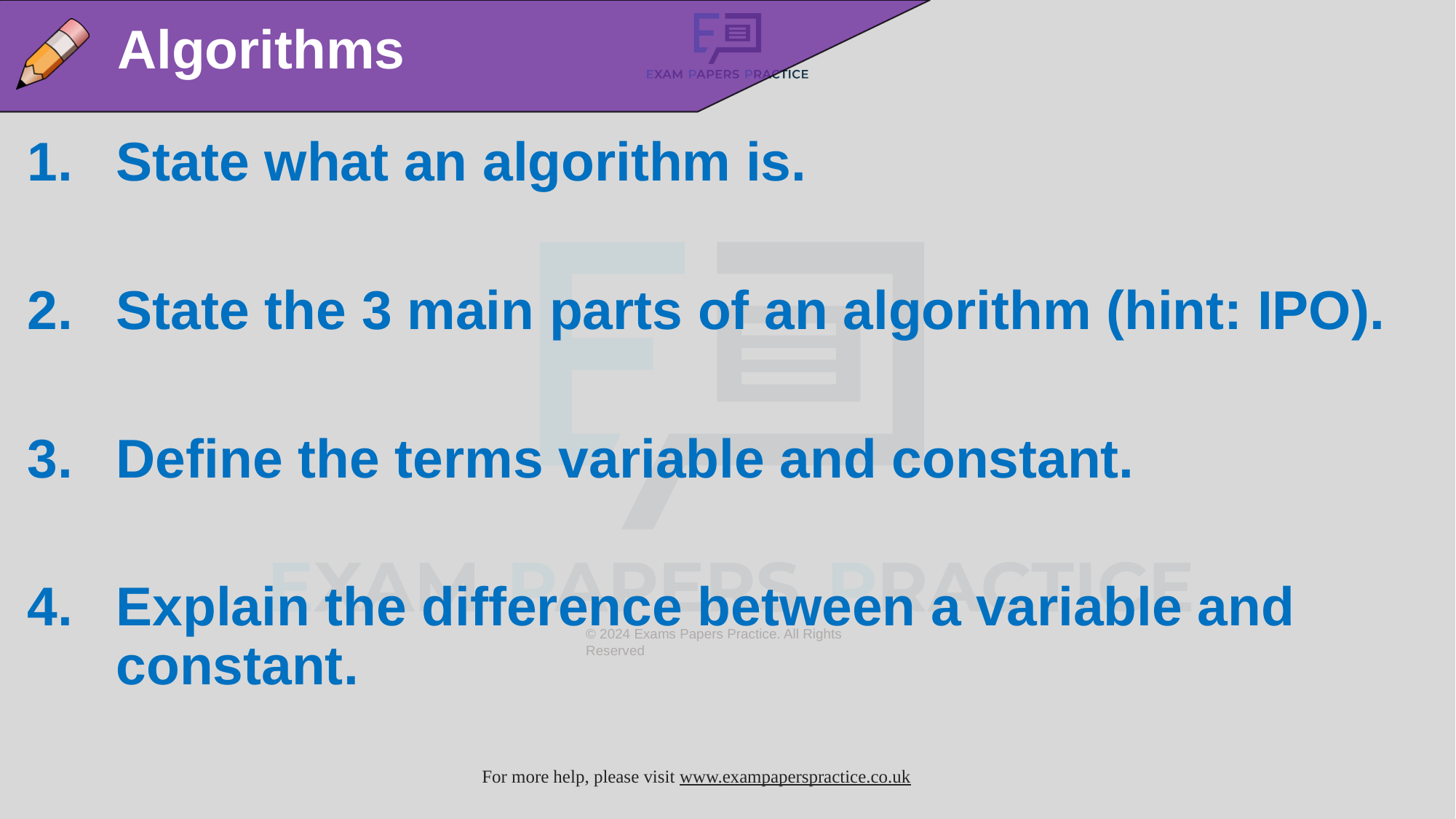

Algorithms
State what an algorithm is.

State the 3 main parts of an algorithm (hint: IPO).

Define the terms variable and constant.

Explain the difference between a variable and constant.